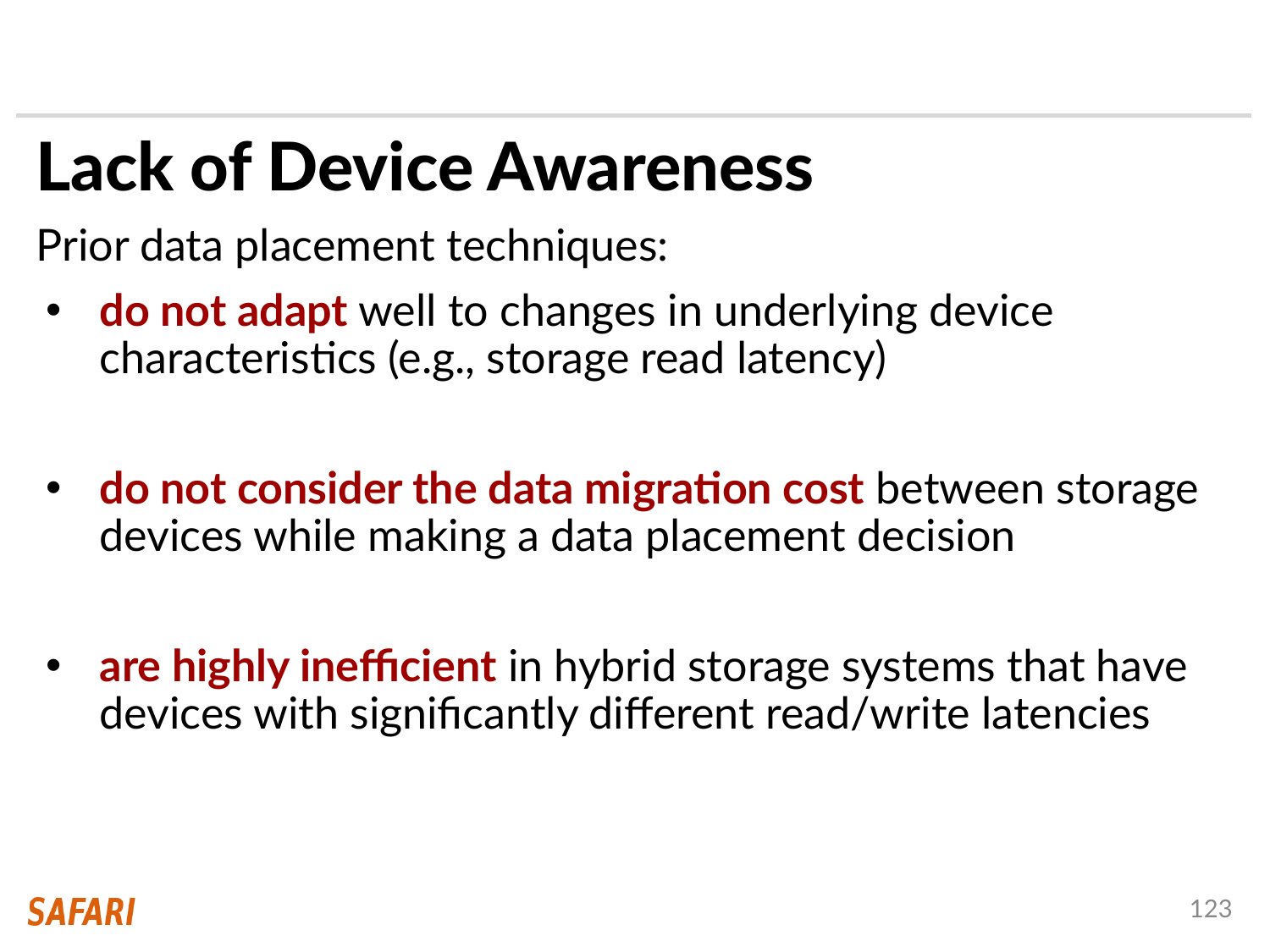

# Lack of Device Awareness
Prior data placement techniques:
do not adapt well to changes in underlying device characteristics (e.g., storage read latency)

do not consider the data migration cost between storage devices while making a data placement decision

are highly inefficient in hybrid storage systems that have devices with significantly different read/write latencies